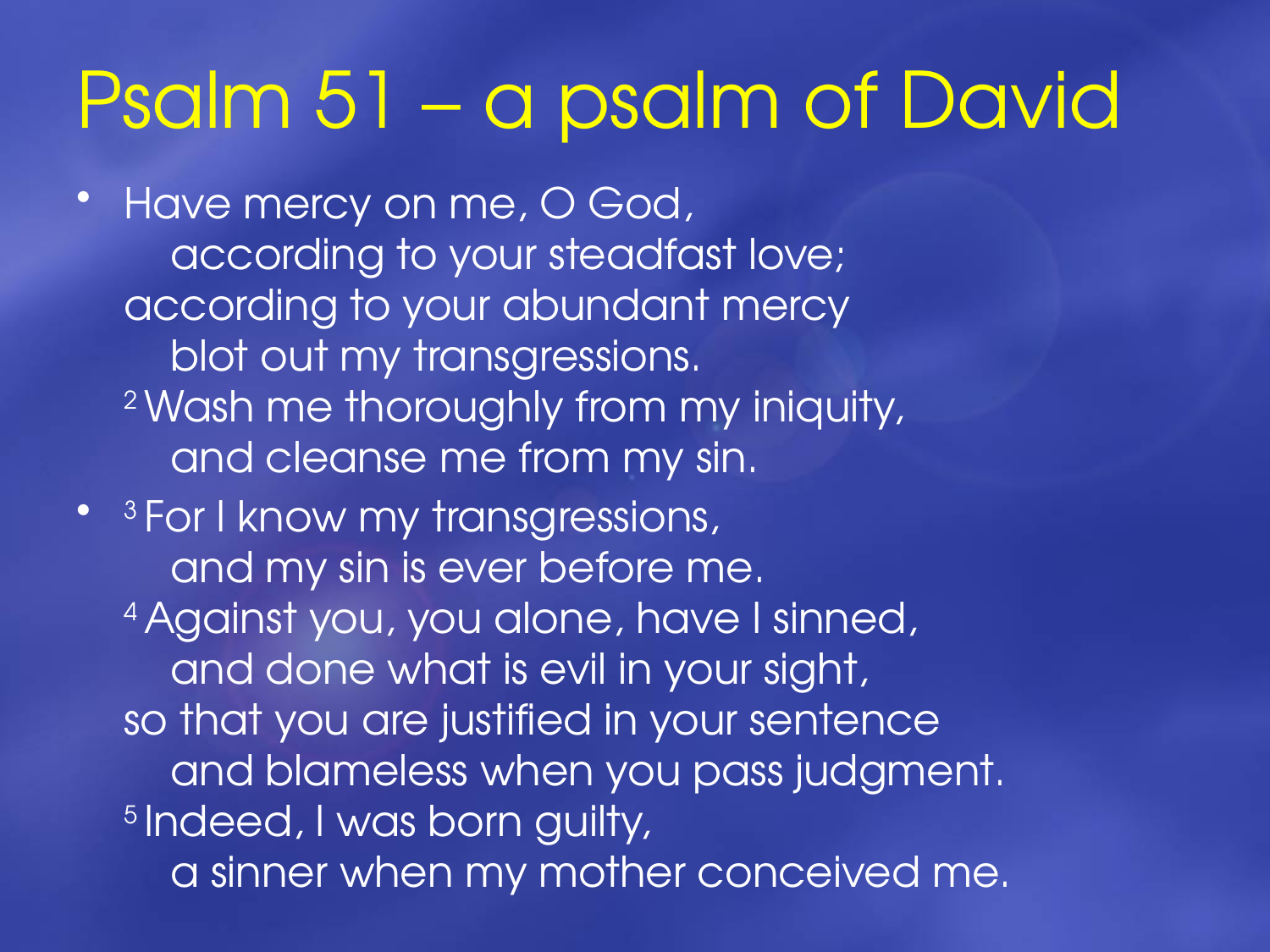

# Psalm 51 – a psalm of David
Have mercy on me, O God,
    according to your steadfast love;
according to your abundant mercy
    blot out my transgressions.
2 Wash me thoroughly from my iniquity,
    and cleanse me from my sin.
3 For I know my transgressions,
    and my sin is ever before me.
4 Against you, you alone, have I sinned,
    and done what is evil in your sight,
so that you are justified in your sentence
    and blameless when you pass judgment.
5 Indeed, I was born guilty,
    a sinner when my mother conceived me.